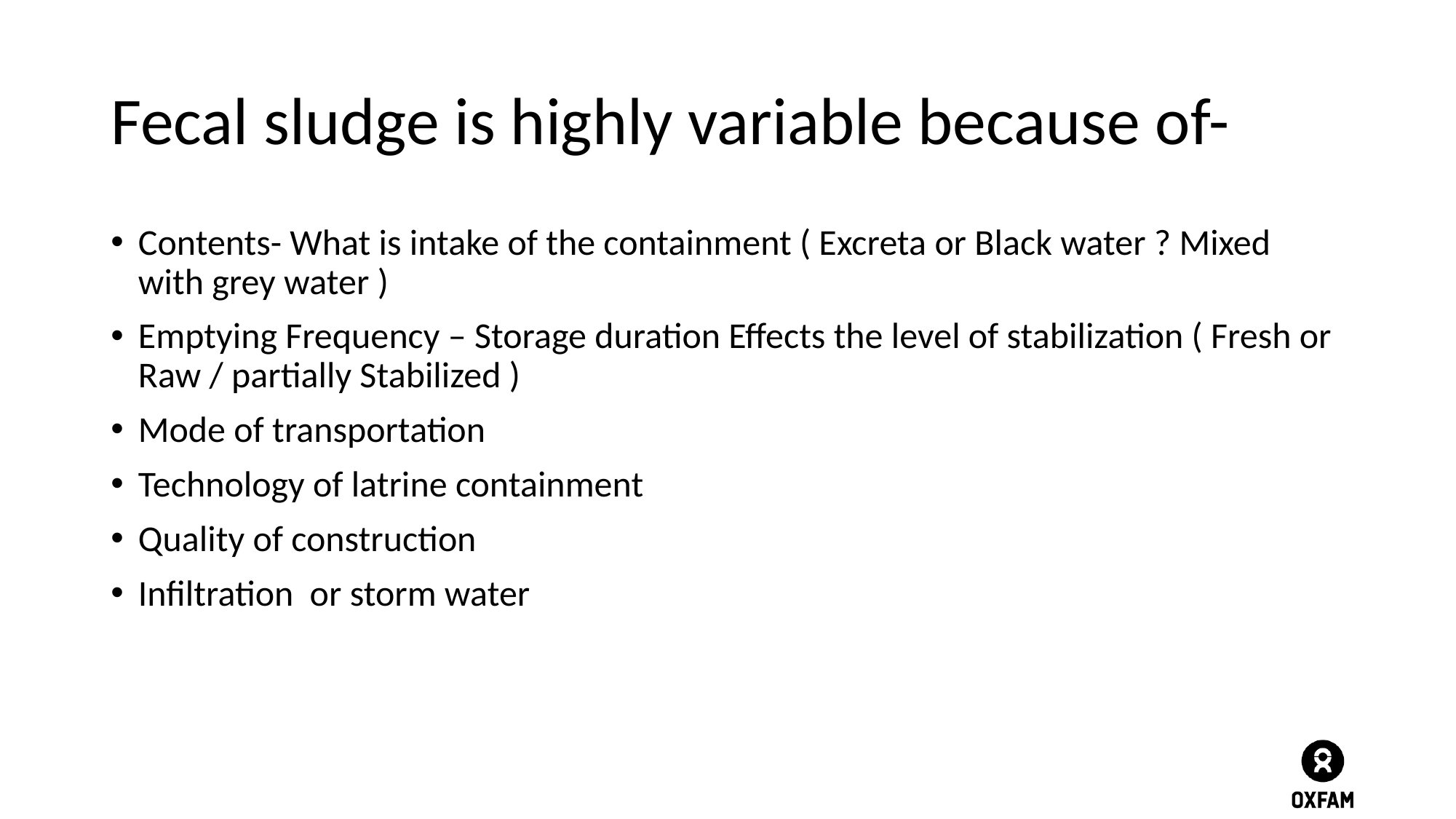

# Fecal sludge is highly variable because of-
Contents- What is intake of the containment ( Excreta or Black water ? Mixed with grey water )
Emptying Frequency – Storage duration Effects the level of stabilization ( Fresh or Raw / partially Stabilized )
Mode of transportation
Technology of latrine containment
Quality of construction
Infiltration  or storm water

6